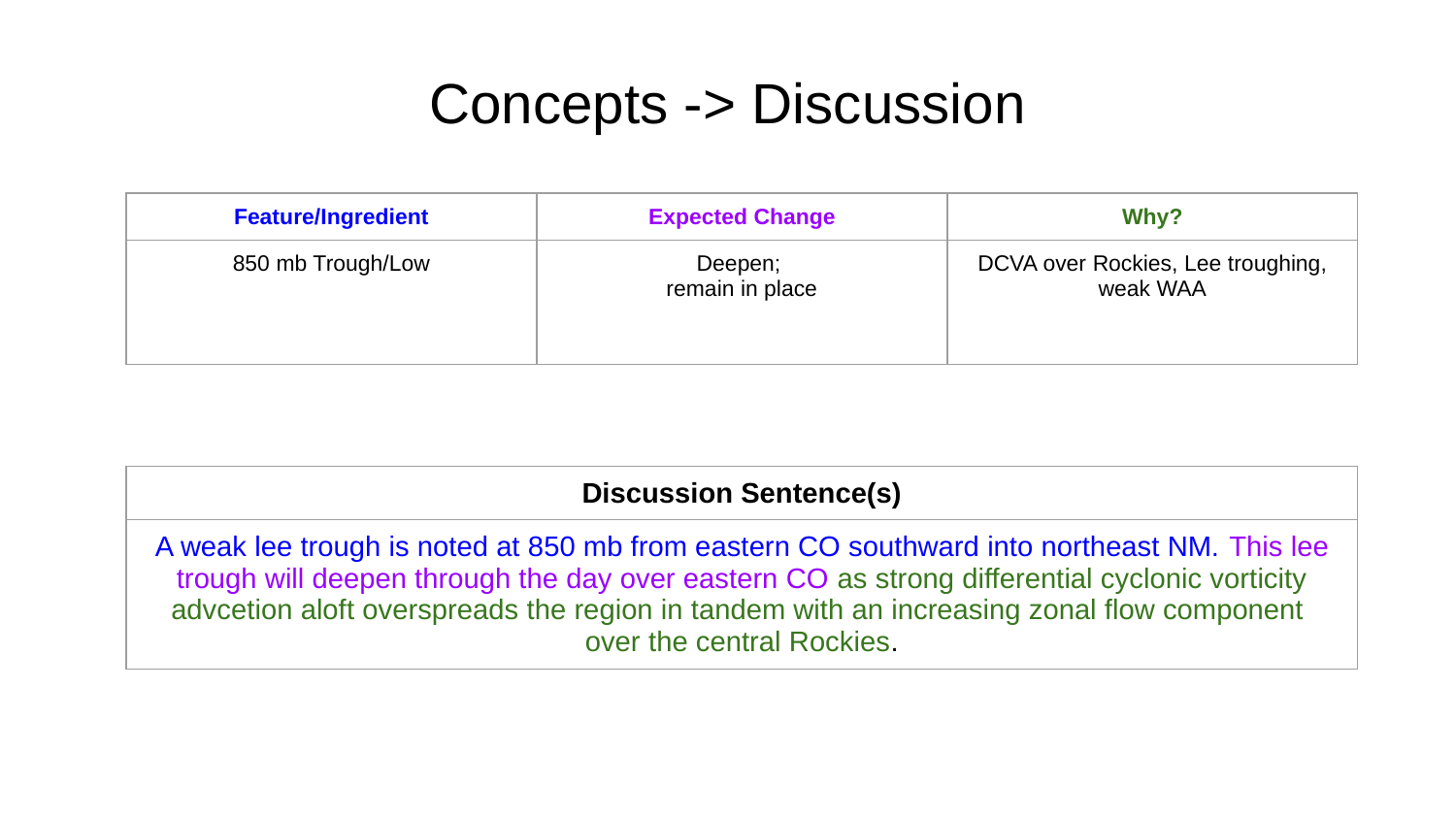

# Concepts -> Discussion
| Feature/Ingredient | Expected Change | Why? |
| --- | --- | --- |
| 850 mb Trough/Low | Deepen; remain in place | DCVA over Rockies, Lee troughing, weak WAA |
| Discussion Sentence(s) |  |  |
| --- | --- | --- |
| A weak lee trough is noted at 850 mb from eastern CO southward into northeast NM. This lee trough will deepen through the day over eastern CO as strong differential cyclonic vorticity advcetion aloft overspreads the region in tandem with an increasing zonal flow component over the central Rockies. |  |  |